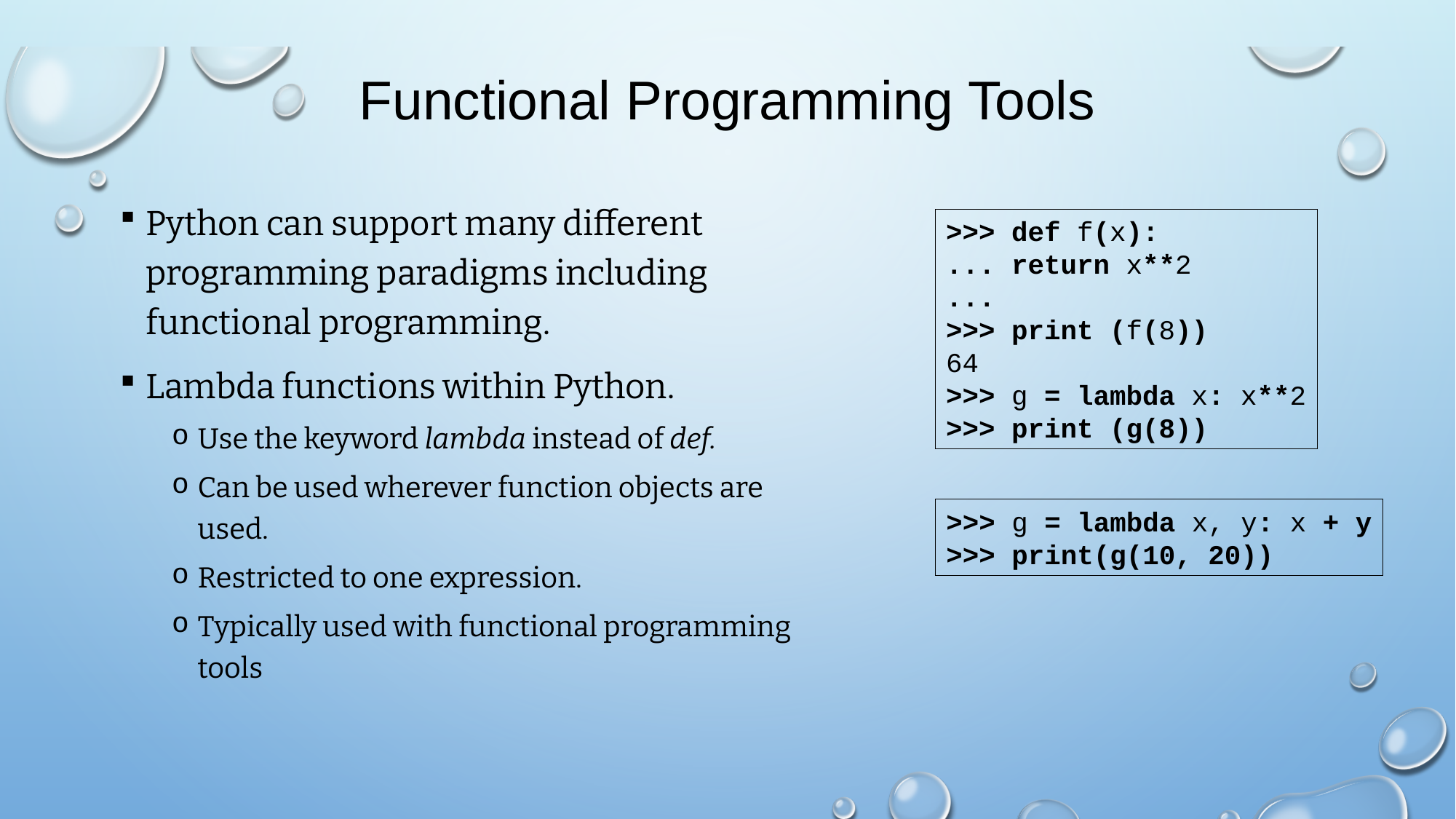

# Functional Programming Tools
Python can support many different programming paradigms including functional programming.
Lambda functions within Python.
Use the keyword lambda instead of def.
Can be used wherever function objects are used.
Restricted to one expression.
Typically used with functional programming tools
>>> def f(x):
... return x**2
...
>>> print (f(8))
64
>>> g = lambda x: x**2
>>> print (g(8))
>>> g = lambda x, y: x + y
>>> print(g(10, 20))